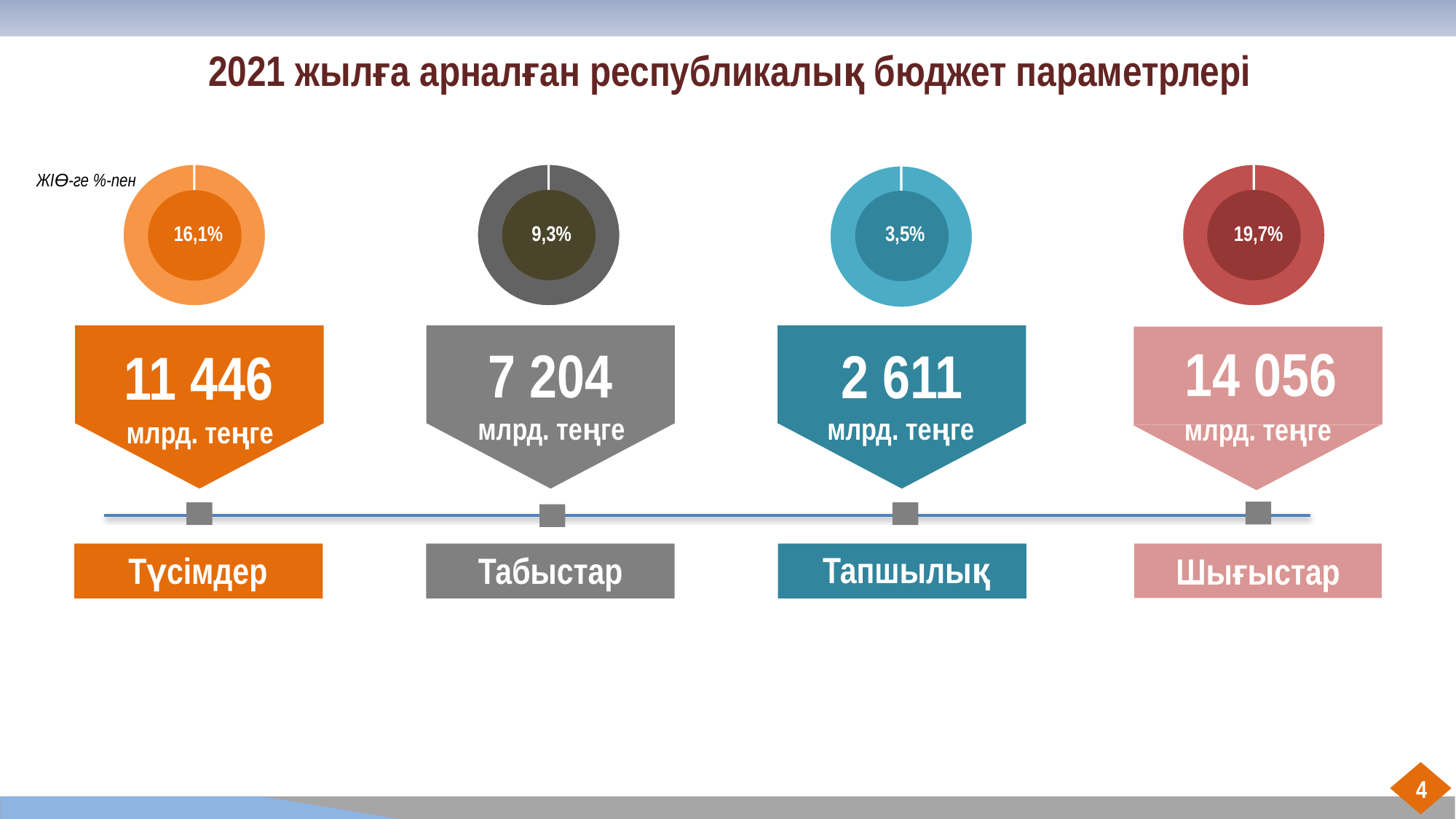

2021 жылға арналған республикалық бюджет параметрлері

### Chart

| Category | Продажи |
|---|---|
| Кв. 1 | 16.1 |

### Chart

| Category | Продажи |
|---|---|
| Кв. 1 | 9.3 |

### Chart

| Category | Продажи |
|---|---|
| Кв. 1 | 3.5 |

### Chart

| Category | Столбец1 |
|---|---|
| Кв. 1 | 19.7 |
ЖІӨ-ге %-пен

9,3%
3,5%
19,7%
16,1%

14 056
7 204
2 611
11 446
млрд. теңге
млрд. теңге
млрд. теңге
млрд. теңге

Тапшылық
Түсімдер
Табыстар

Шығыстар
4